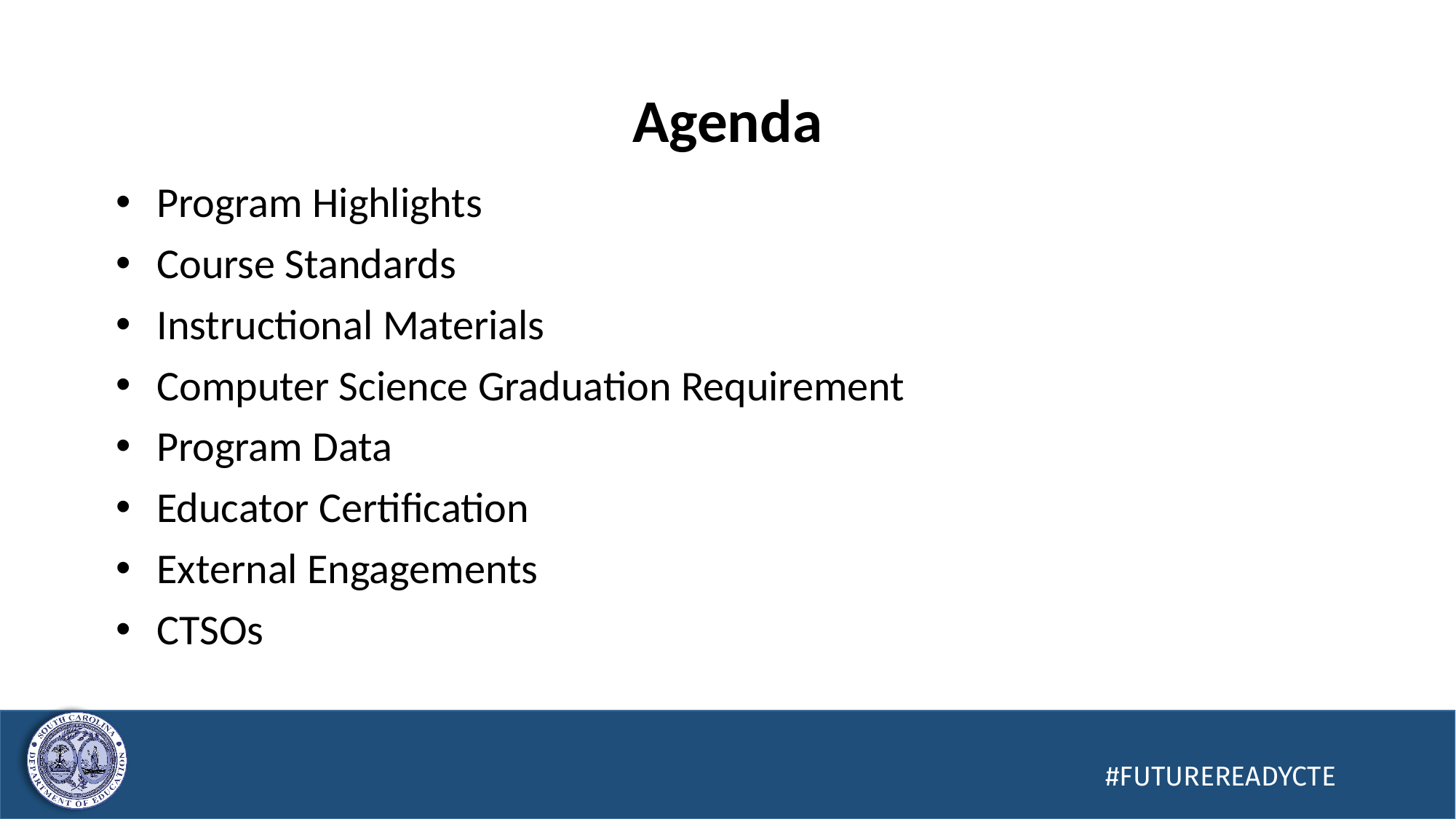

# Agenda
Program Highlights
Course Standards
Instructional Materials
Computer Science Graduation Requirement
Program Data
Educator Certification
External Engagements
CTSOs